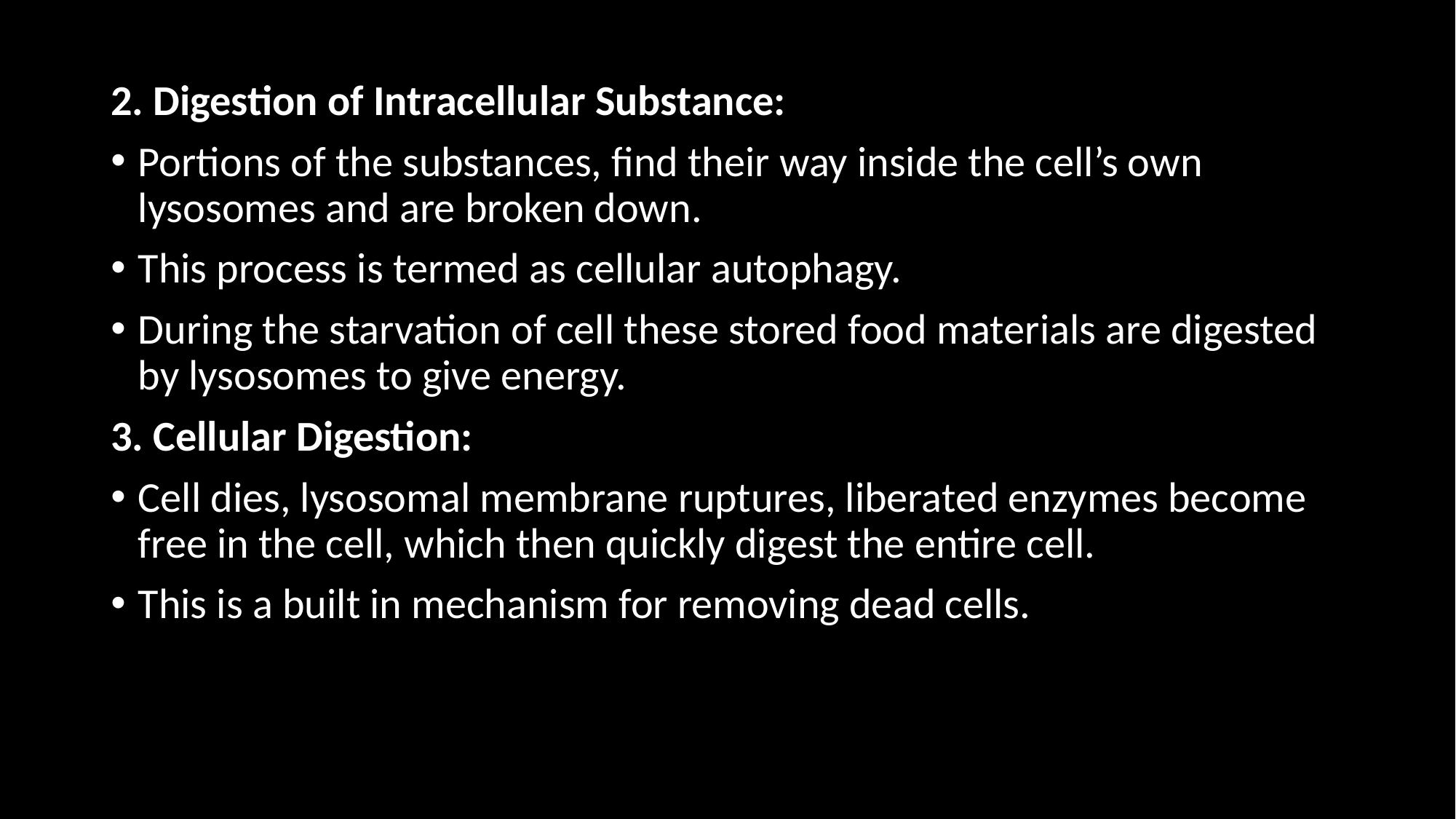

2. Digestion of Intracellular Substance:
Portions of the substances, find their way inside the cell’s own lysosomes and are broken down.
This process is termed as cellular autophagy.
During the starvation of cell these stored food materials are digested by lysosomes to give energy.
3. Cellular Digestion:
Cell dies, lysosomal membrane ruptures, liberated enzymes become free in the cell, which then quickly digest the entire cell.
This is a built in mechanism for removing dead cells.